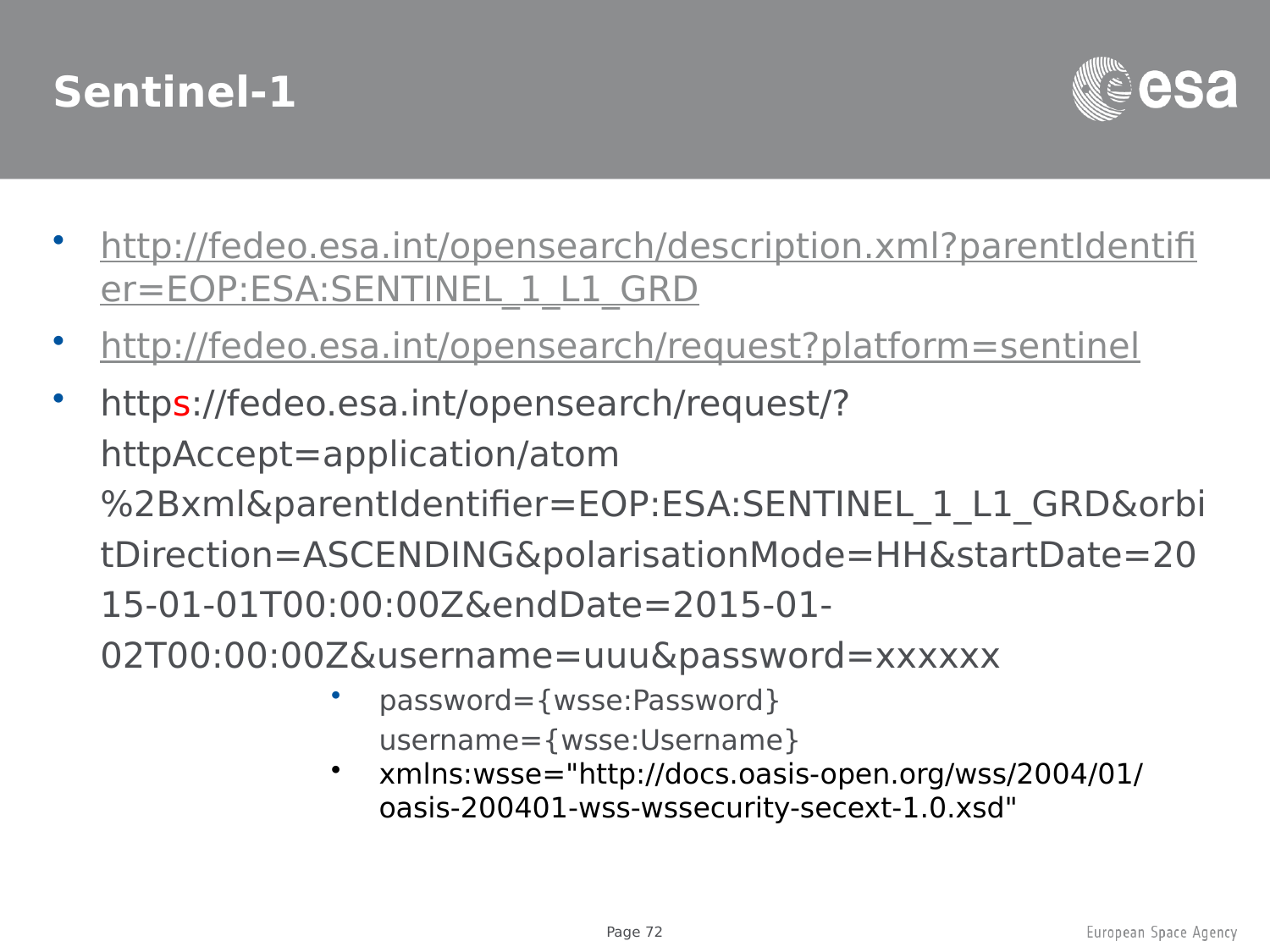

# Sentinel-1
http://fedeo.esa.int/opensearch/description.xml?parentIdentifier=EOP:ESA:SENTINEL_1_L1_GRD
http://fedeo.esa.int/opensearch/request?platform=sentinel
https://fedeo.esa.int/opensearch/request/?httpAccept=application/atom%2Bxml&parentIdentifier=EOP:ESA:SENTINEL_1_L1_GRD&orbitDirection=ASCENDING&polarisationMode=HH&startDate=2015-01-01T00:00:00Z&endDate=2015-01-02T00:00:00Z&username=uuu&password=xxxxxx

password={wsse:Password}
username={wsse:Username}
xmlns:wsse="http://docs.oasis-open.org/wss/2004/01/oasis-200401-wss-wssecurity-secext-1.0.xsd"